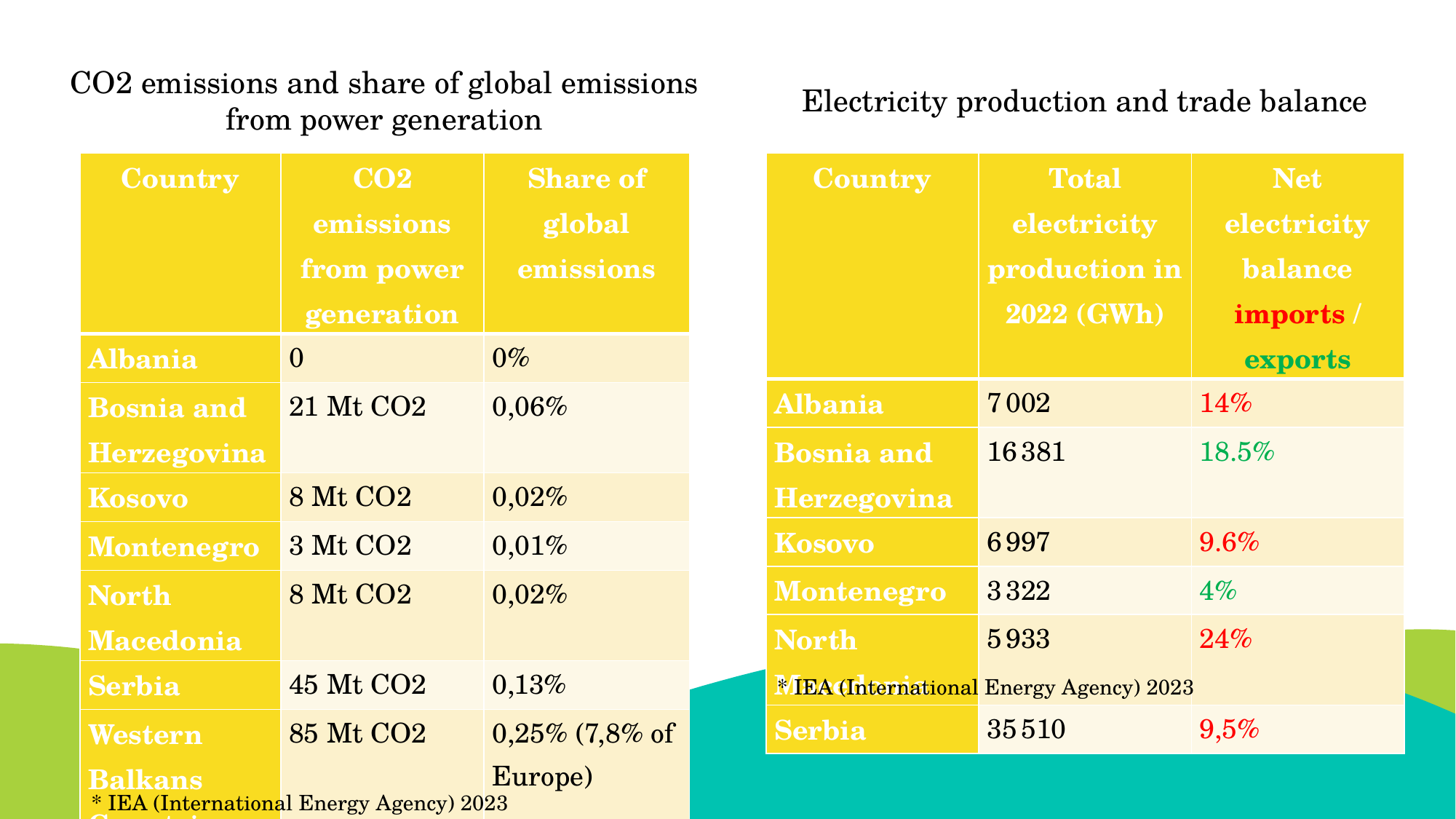

CO2 emissions and share of global emissions
from power generation
Electricity production and trade balance
| Country | CO2 emissions from power generation | Share of global emissions |
| --- | --- | --- |
| Albania | 0 | 0% |
| Bosnia and Herzegovina | 21 Mt CO2 | 0,06% |
| Kosovo | 8 Mt CO2 | 0,02% |
| Montenegro | 3 Mt CO2 | 0,01% |
| North Macedonia | 8 Mt CO2 | 0,02% |
| Serbia | 45 Mt CO2 | 0,13% |
| Western Balkans Countries | 85 Mt CO2 | 0,25% (7,8% of Europe) |
| EUROPE | 1 092 Mt CO2 | 3,2% |
| Country | Total electricity production in 2022 (GWh) | Net electricity balance imports / exports |
| --- | --- | --- |
| Albania | 7 002 | 14% |
| Bosnia and Herzegovina | 16 381 | 18.5% |
| Kosovo | 6 997 | 9.6% |
| Montenegro | 3 322 | 4% |
| North Macedonia | 5 933 | 24% |
| Serbia | 35 510 | 9,5% |
* IEA (International Energy Agency) 2023
* IEA (International Energy Agency) 2023